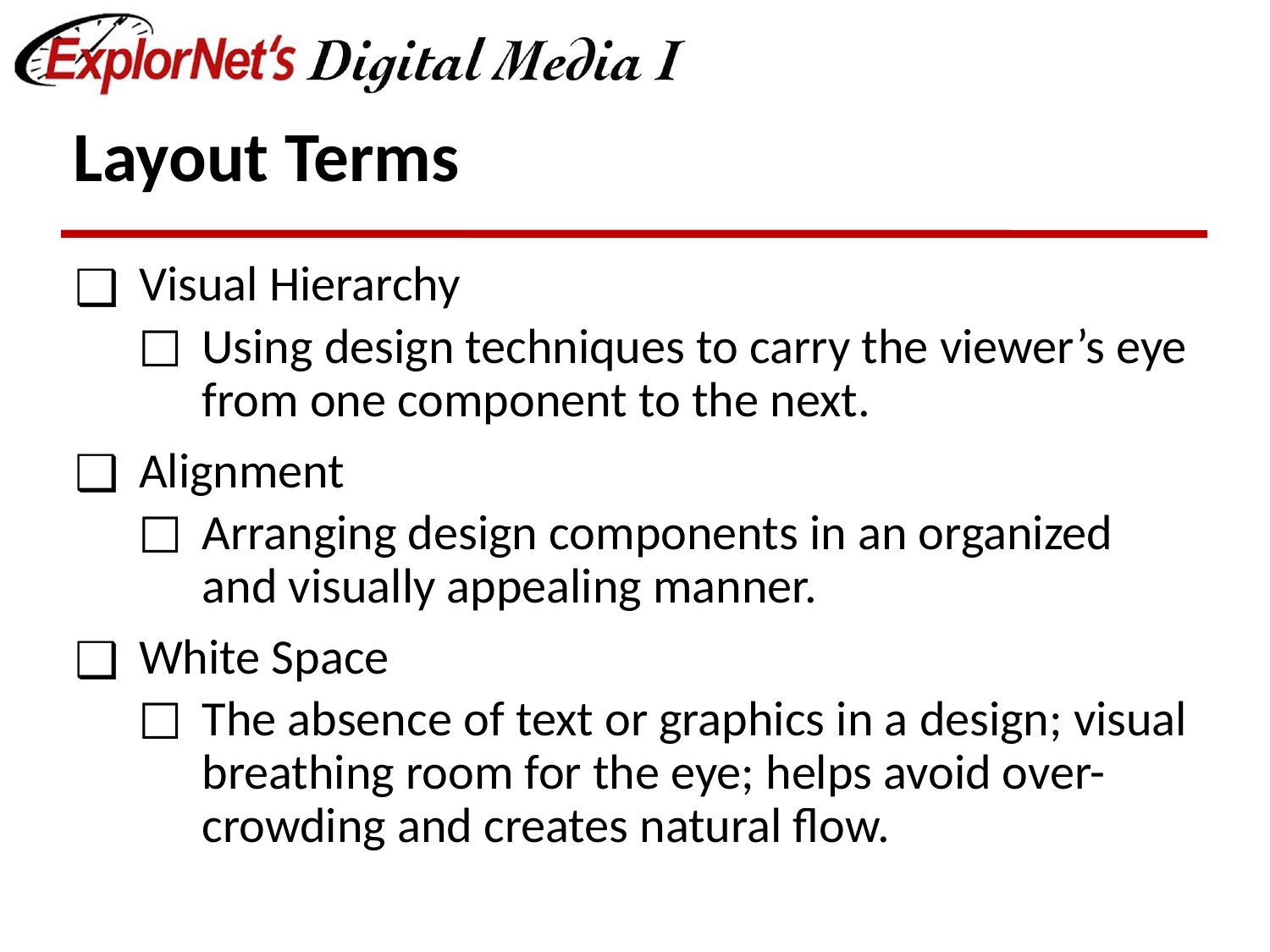

# Layout Terms
Visual Hierarchy
Using design techniques to carry the viewer’s eye from one component to the next.
Alignment
Arranging design components in an organized and visually appealing manner.
White Space
The absence of text or graphics in a design; visual breathing room for the eye; helps avoid over-crowding and creates natural flow.